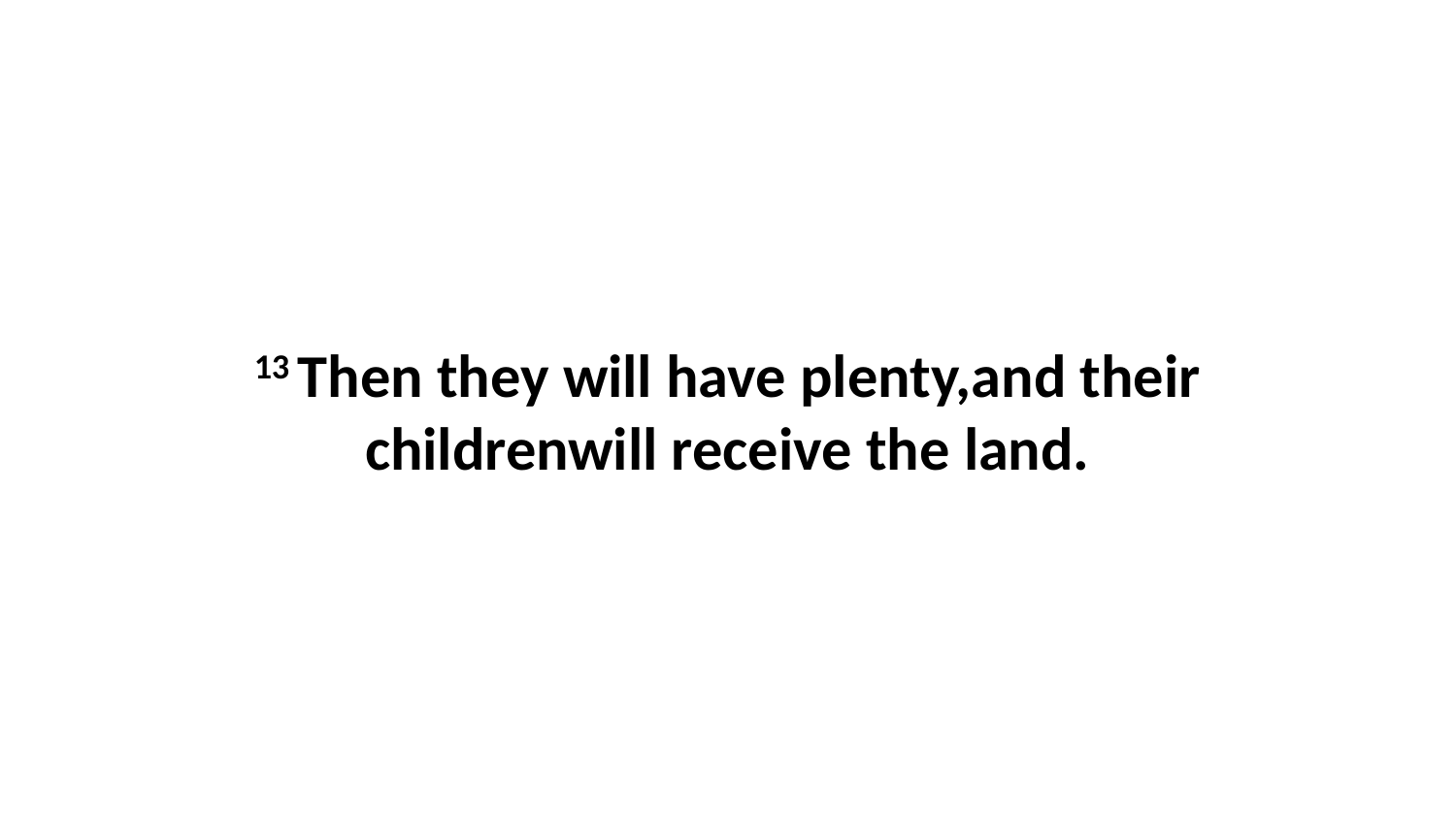

13 Then they will have plenty,and their childrenwill receive the land.